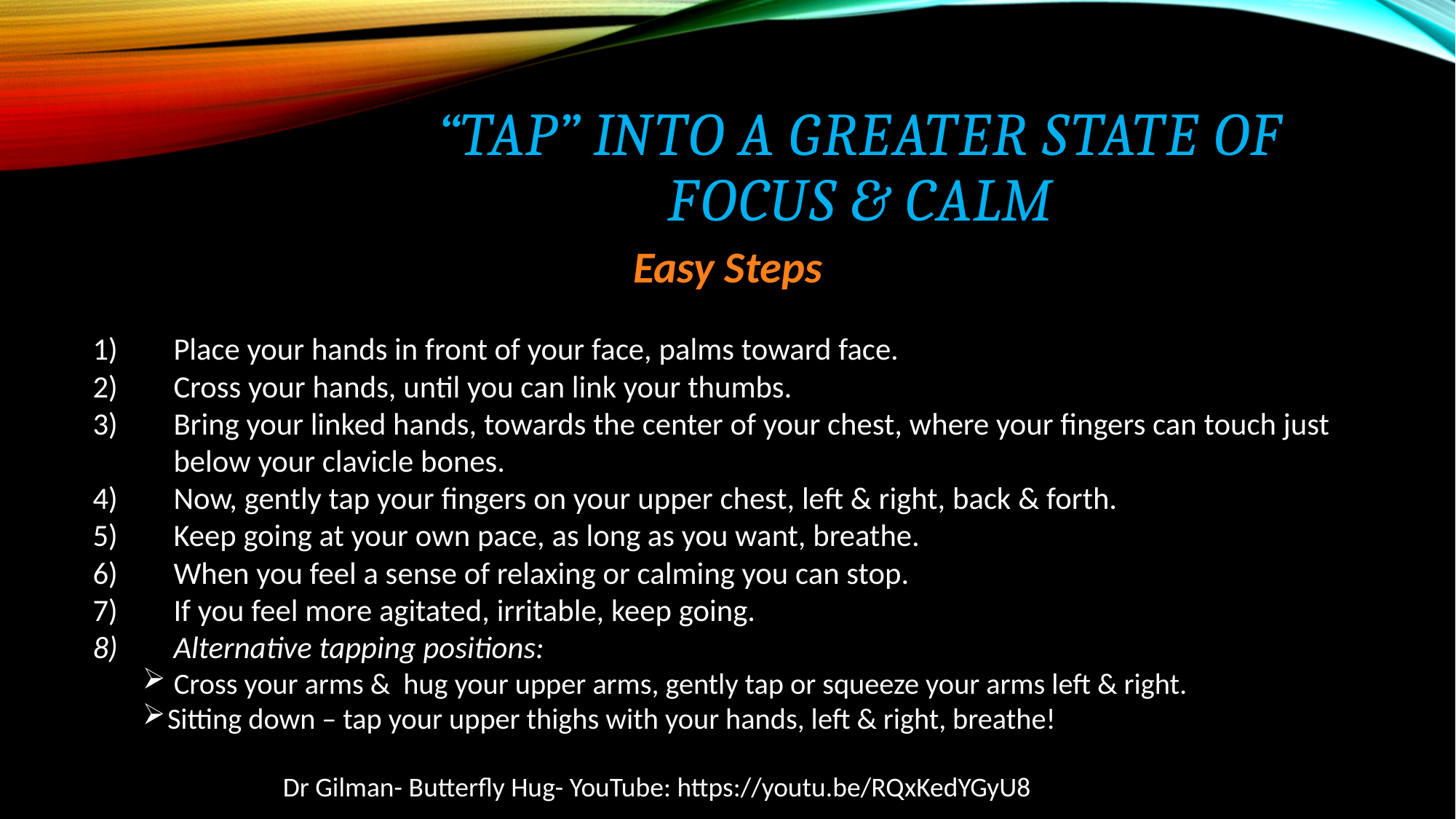

# “Tap” into a greater state of focus & calm
Easy Steps

Place your hands in front of your face, palms toward face.
Cross your hands, until you can link your thumbs.
Bring your linked hands, towards the center of your chest, where your fingers can touch just below your clavicle bones.
Now, gently tap your fingers on your upper chest, left & right, back & forth.
Keep going at your own pace, as long as you want, breathe.
When you feel a sense of relaxing or calming you can stop.
If you feel more agitated, irritable, keep going.
Alternative tapping positions:
 Cross your arms &  hug your upper arms, gently tap or squeeze your arms left & right.
Sitting down – tap your upper thighs with your hands, left & right, breathe!

Dr Gilman- Butterfly Hug- YouTube: https://youtu.be/RQxKedYGyU8